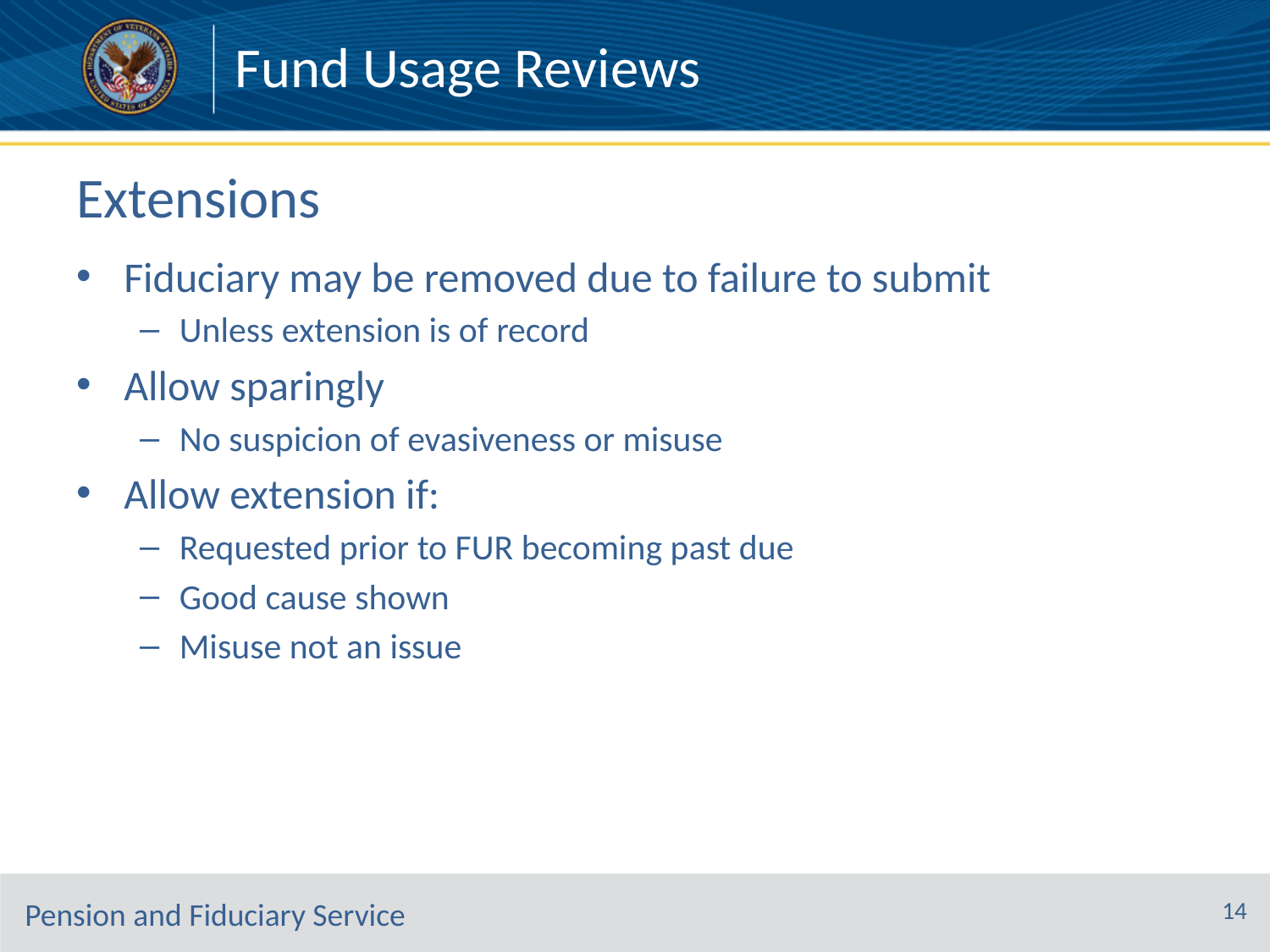

Fund Usage Reviews
# Extensions
Fiduciary may be removed due to failure to submit
Unless extension is of record
Allow sparingly
No suspicion of evasiveness or misuse
Allow extension if:
Requested prior to FUR becoming past due
Good cause shown
Misuse not an issue

14